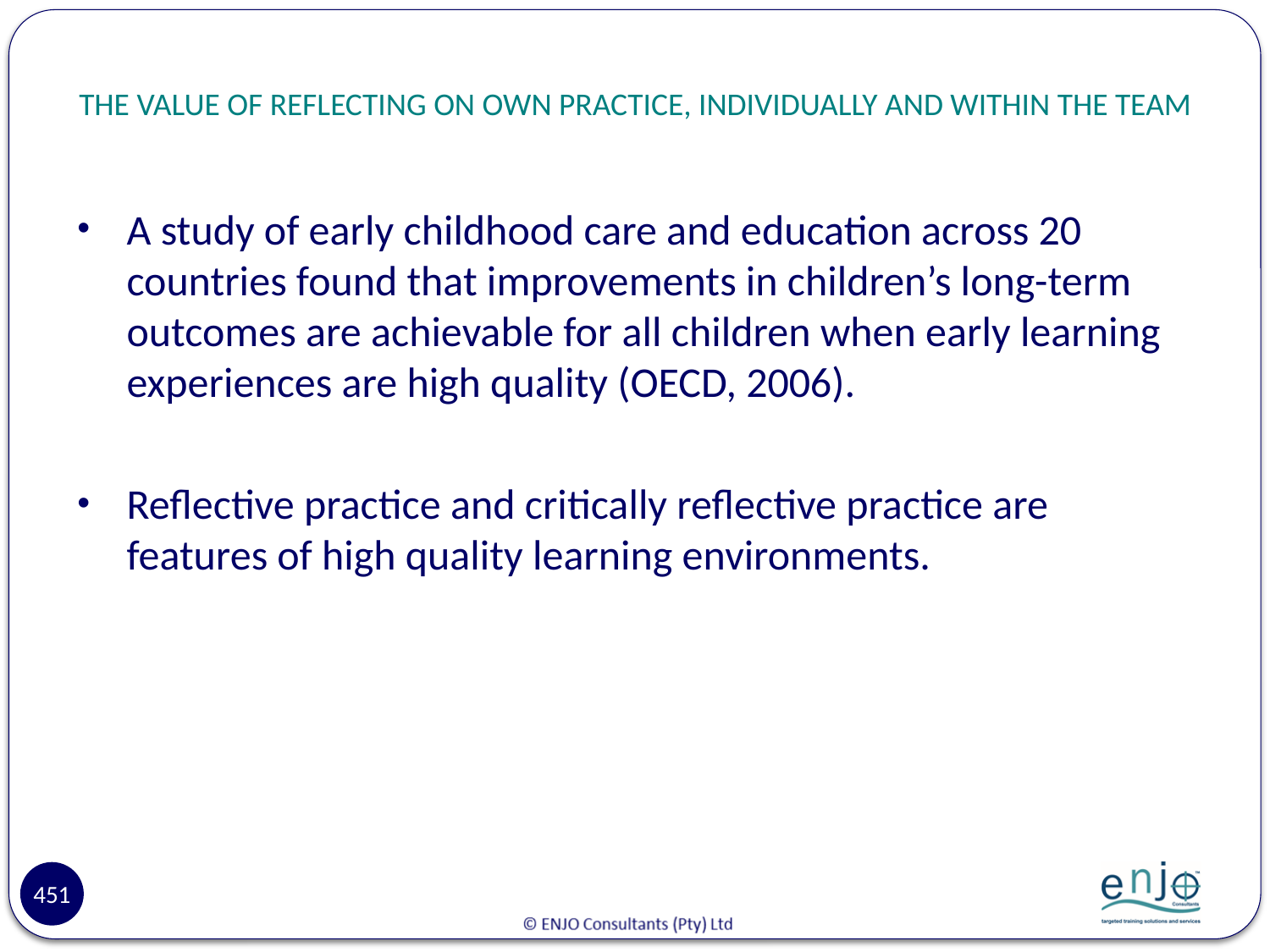

# THE VALUE OF REFLECTING ON OWN PRACTICE, INDIVIDUALLY AND WITHIN THE TEAM
A study of early childhood care and education across 20 countries found that improvements in children’s long-term outcomes are achievable for all children when early learning experiences are high quality (OECD, 2006).

Reflective practice and critically reflective practice are features of high quality learning environments.

451